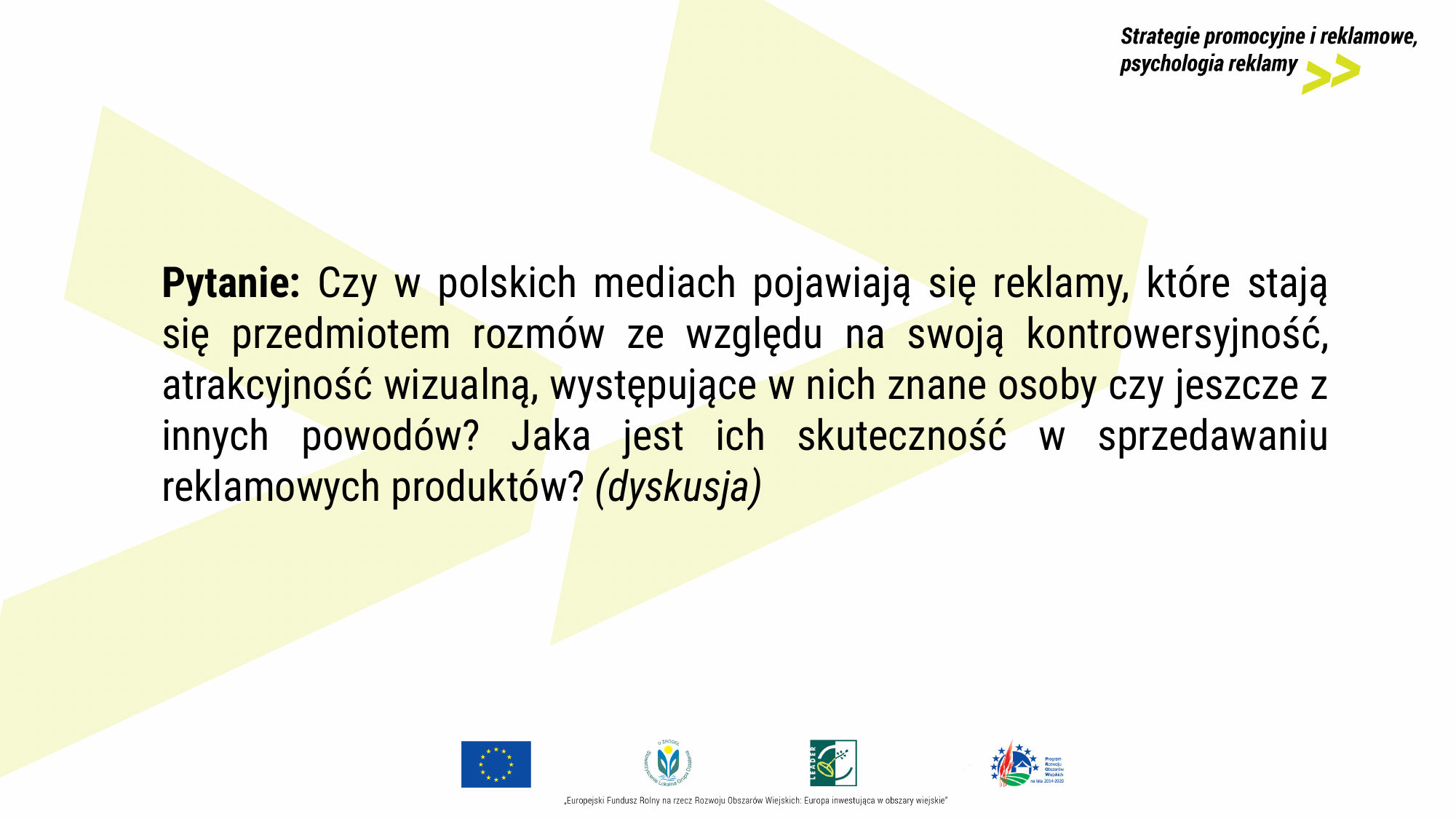

Pytanie: Czy w polskich mediach pojawiają się reklamy, które stają się przedmiotem rozmów ze względu na swoją kontrowersyjność, atrakcyjność wizualną, występujące w nich znane osoby czy jeszcze z innych powodów? Jaka jest ich skuteczność w sprzedawaniu reklamowych produktów? (dyskusja)